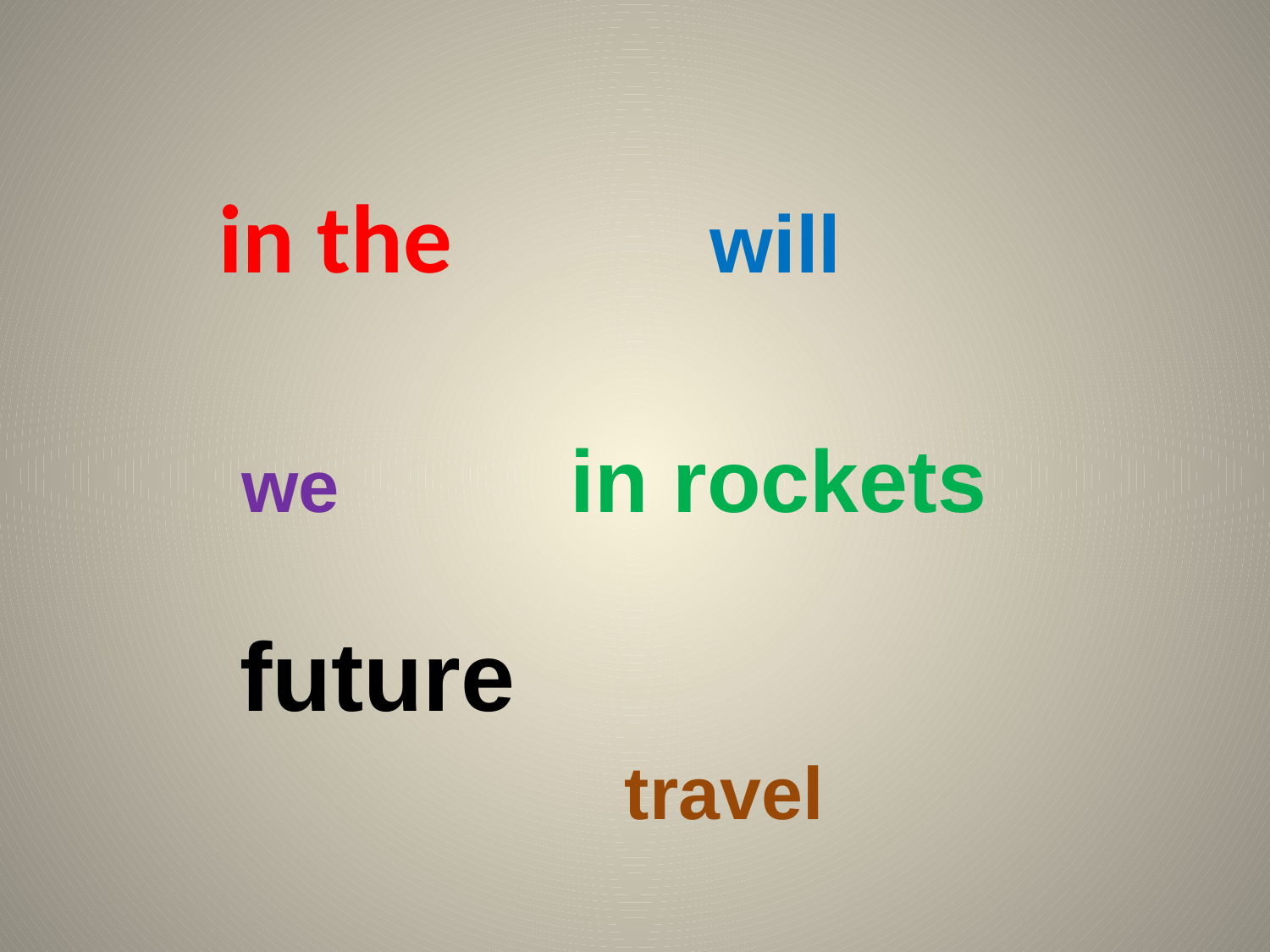

#

             in the              will

         we             in rockets

               future
                                travel